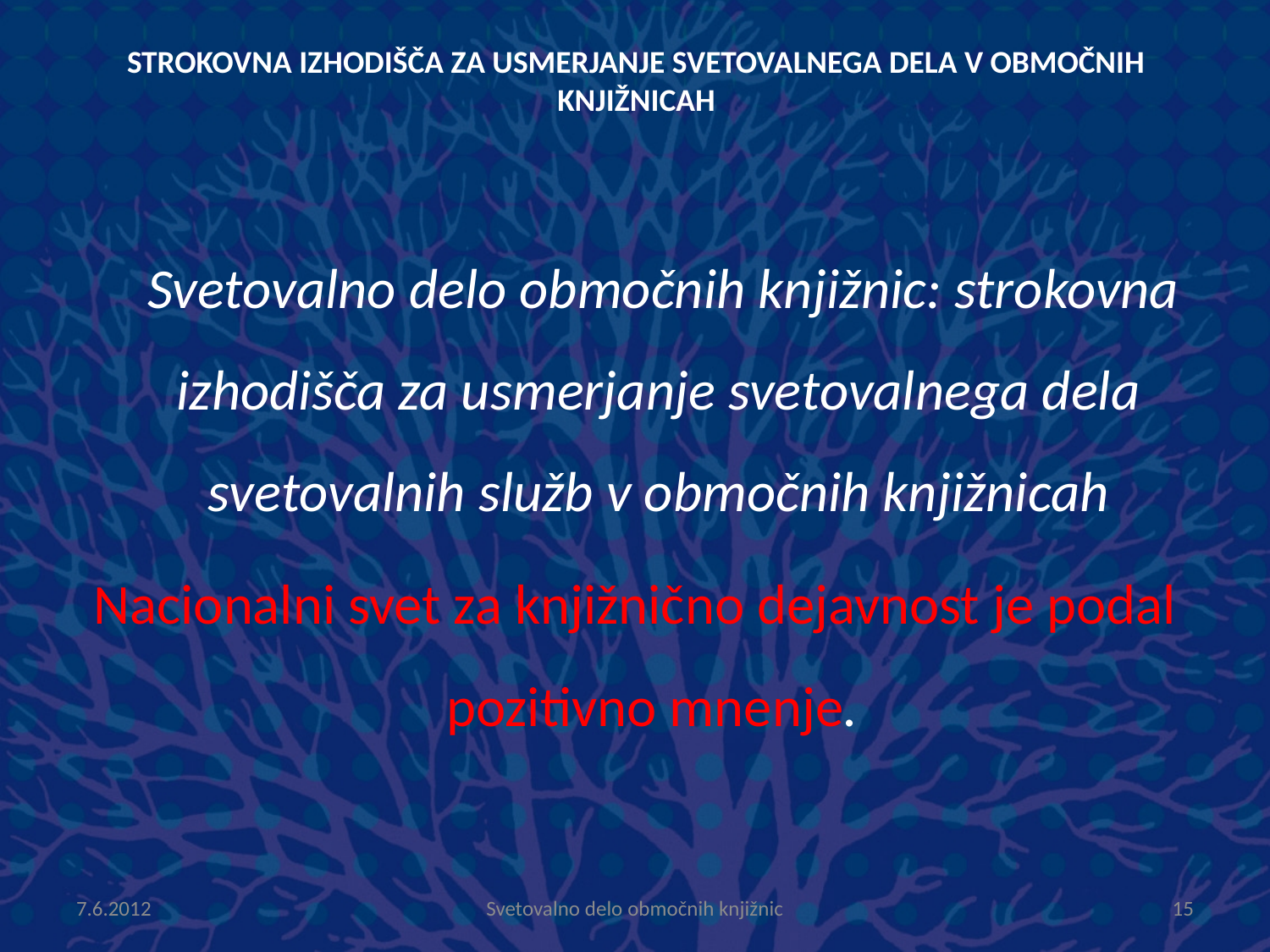

# STROKOVNA IZHODIŠČA ZA USMERJANJE SVETOVALNEGA DELA V OBMOČNIH KNJIŽNICAH
     Svetovalno delo območnih knjižnic: strokovna izhodišča za usmerjanje svetovalnega dela svetovalnih služb v območnih knjižnicah
Nacionalni svet za knjižnično dejavnost je podal pozitivno mnenje.

7.6.2012
Svetovalno delo območnih knjižnic
15